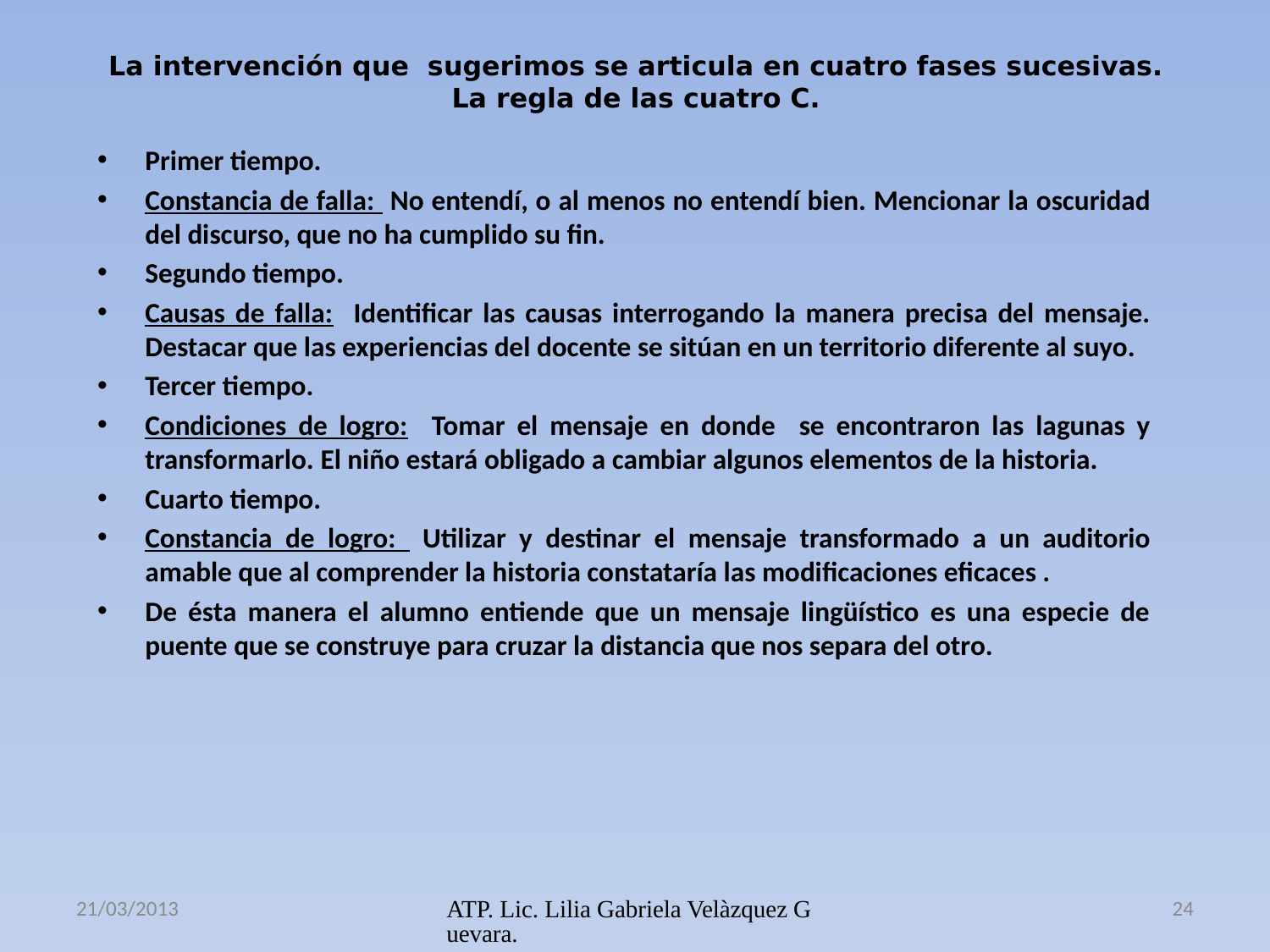

# La intervención que  sugerimos se articula en cuatro fases sucesivas. La regla de las cuatro C.
Primer tiempo.
Constancia de falla:  No entendí, o al menos no entendí bien. Mencionar la oscuridad del discurso, que no ha cumplido su fin.
Segundo tiempo.
Causas de falla:  Identificar las causas interrogando la manera precisa del mensaje. Destacar que las experiencias del docente se sitúan en un territorio diferente al suyo.
Tercer tiempo.
Condiciones de logro:  Tomar el mensaje en donde  se encontraron las lagunas y transformarlo. El niño estará obligado a cambiar algunos elementos de la historia.
Cuarto tiempo.
Constancia de logro:  Utilizar y destinar el mensaje transformado a un auditorio amable que al comprender la historia constataría las modificaciones eficaces .
De ésta manera el alumno entiende que un mensaje lingüístico es una especie de puente que se construye para cruzar la distancia que nos separa del otro.

21/03/2013
ATP. Lic. Lilia Gabriela Velàzquez Guevara.
24